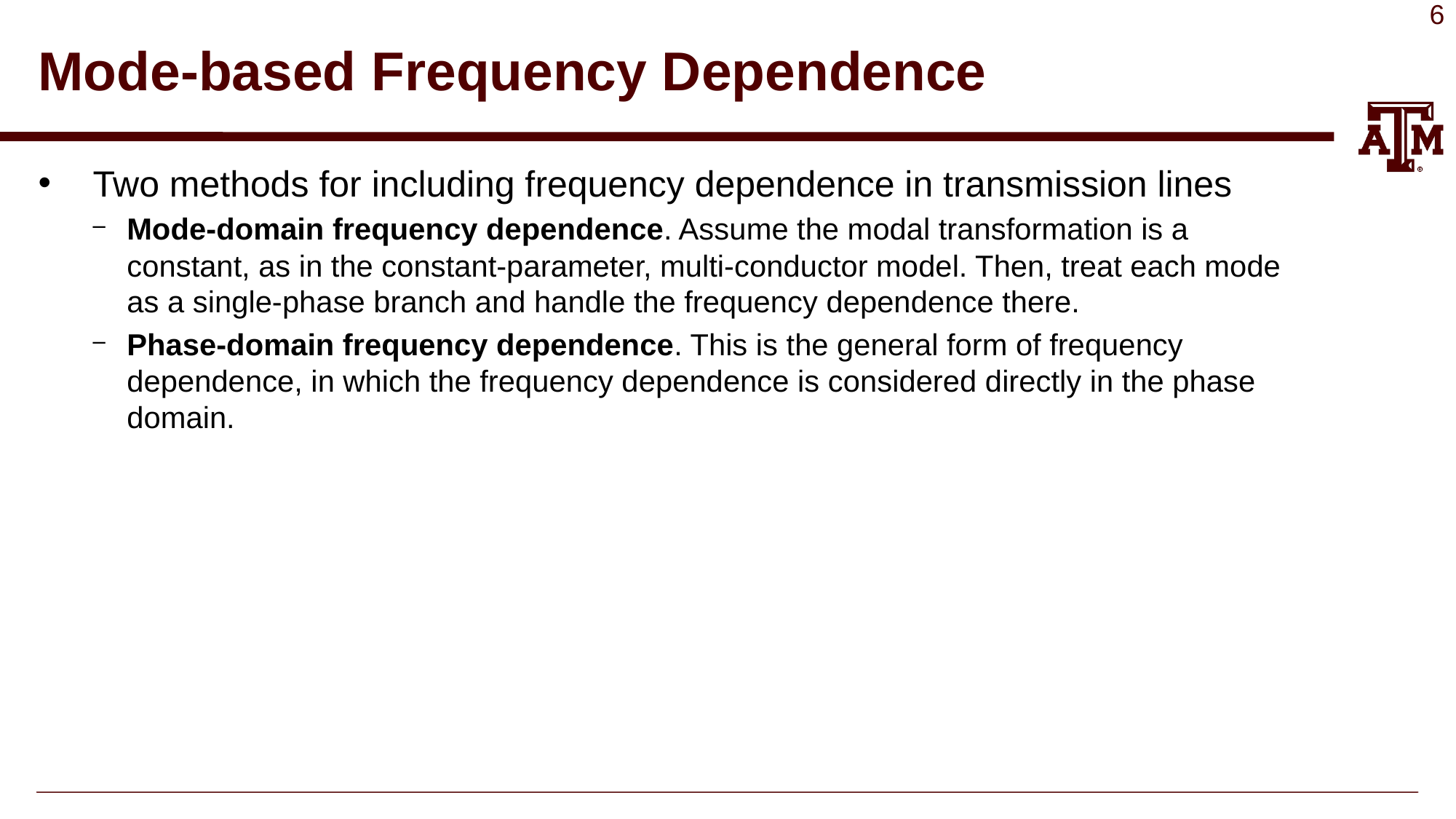

# Mode-based Frequency Dependence
Two methods for including frequency dependence in transmission lines
Mode-domain frequency dependence. Assume the modal transformation is a constant, as in the constant-parameter, multi-conductor model. Then, treat each mode as a single-phase branch and handle the frequency dependence there.
Phase-domain frequency dependence. This is the general form of frequency dependence, in which the frequency dependence is considered directly in the phase domain.